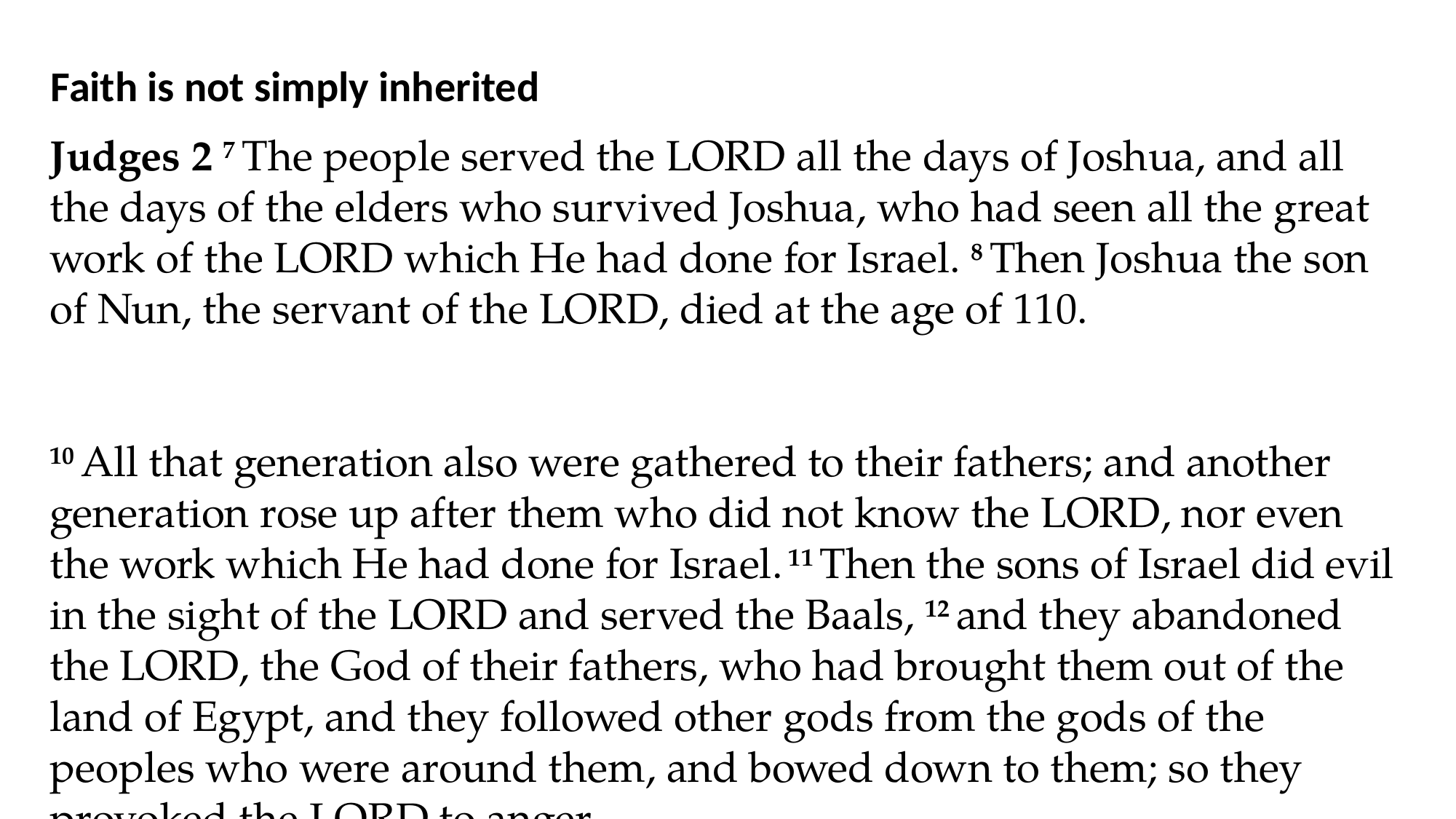

Faith is not simply inherited
Judges 2 7 The people served the Lord all the days of Joshua, and all the days of the elders who survived Joshua, who had seen all the great work of the Lord which He had done for Israel. 8 Then Joshua the son of Nun, the servant of the Lord, died at the age of 110.

10 All that generation also were gathered to their fathers; and another generation rose up after them who did not know the Lord, nor even the work which He had done for Israel. 11 Then the sons of Israel did evil in the sight of the Lord and served the Baals, 12 and they abandoned the Lord, the God of their fathers, who had brought them out of the land of Egypt, and they followed other gods from the gods of the peoples who were around them, and bowed down to them; so they provoked the Lord to anger.